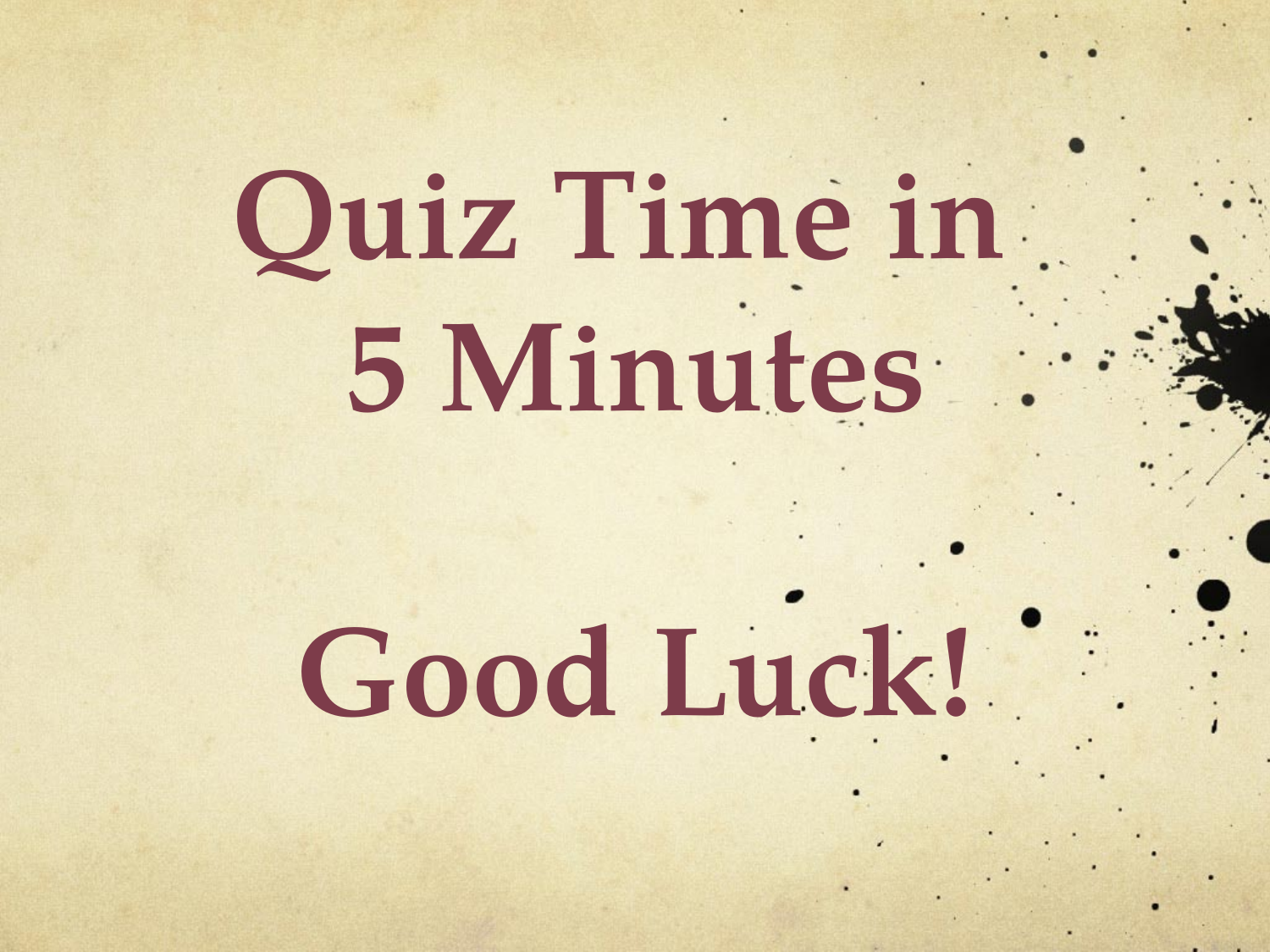

Quiz Time in
5 Minutes

Good Luck!